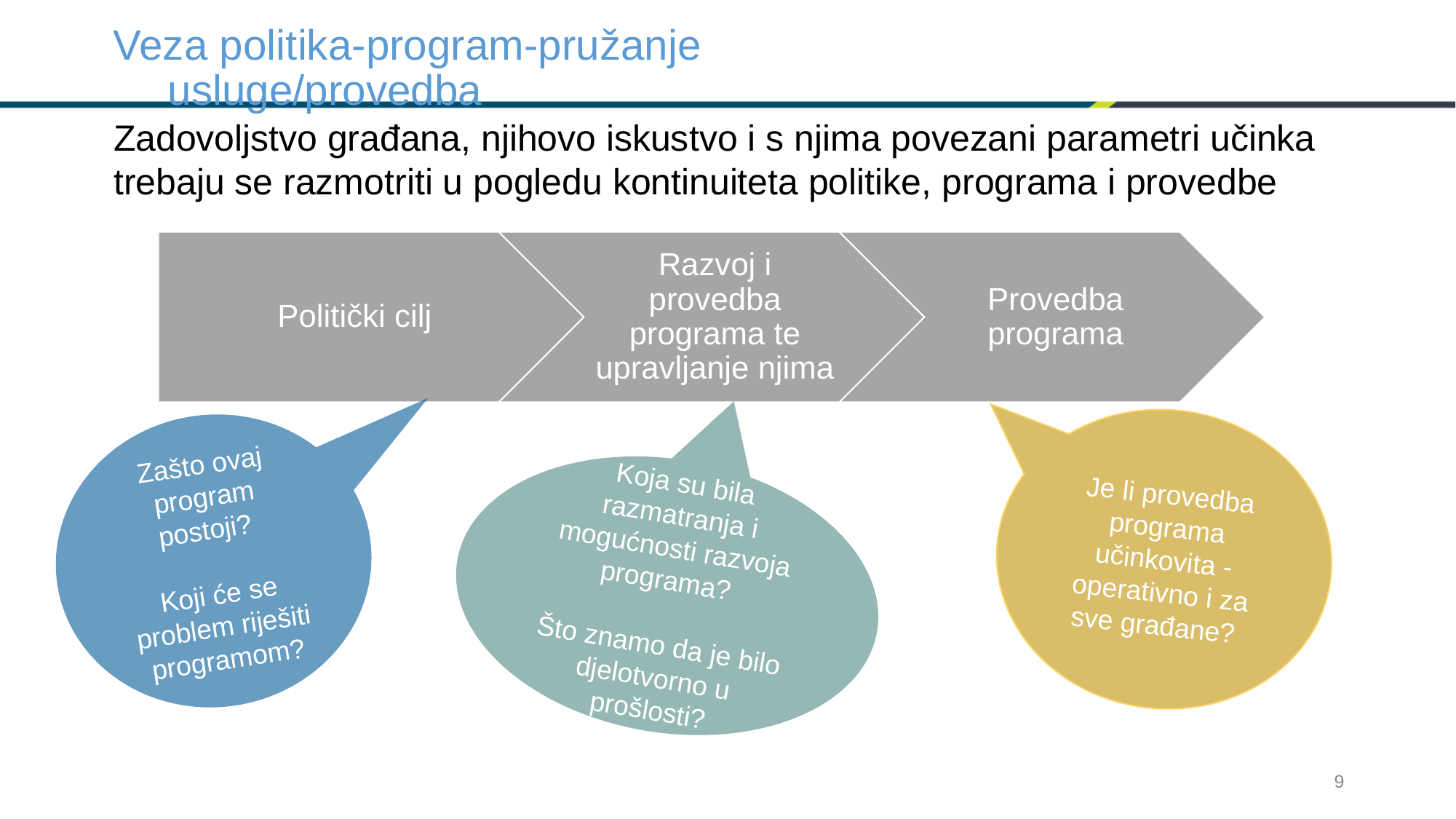

# Veza politika-program-pružanje usluge/provedba
Zadovoljstvo građana, njihovo iskustvo i s njima povezani parametri učinka trebaju se razmotriti u pogledu kontinuiteta politike, programa i provedbe
Politički cilj
Razvoj i provedba programa te upravljanje njima
Provedba programa
Je li provedba programa učinkovita - operativno i za sve građane?
Zašto ovaj program postoji?

Koji će se problem riješiti programom?
Koja su bila razmatranja i mogućnosti razvoja programa?

Što znamo da je bilo djelotvorno u prošlosti?
9